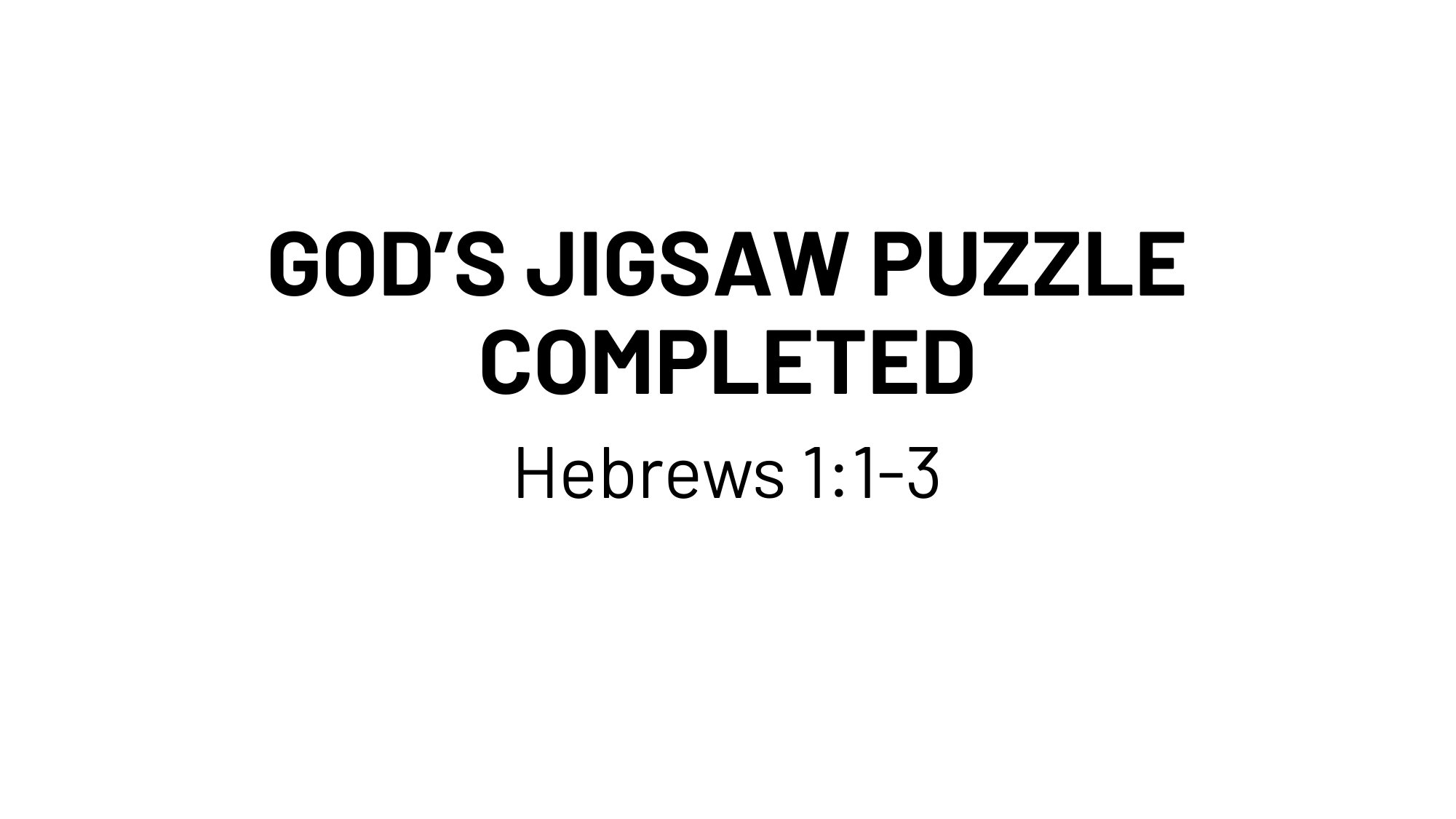

# GOD’S JIGSAW PUZZLE COMPLETED
Hebrews 1:1-3